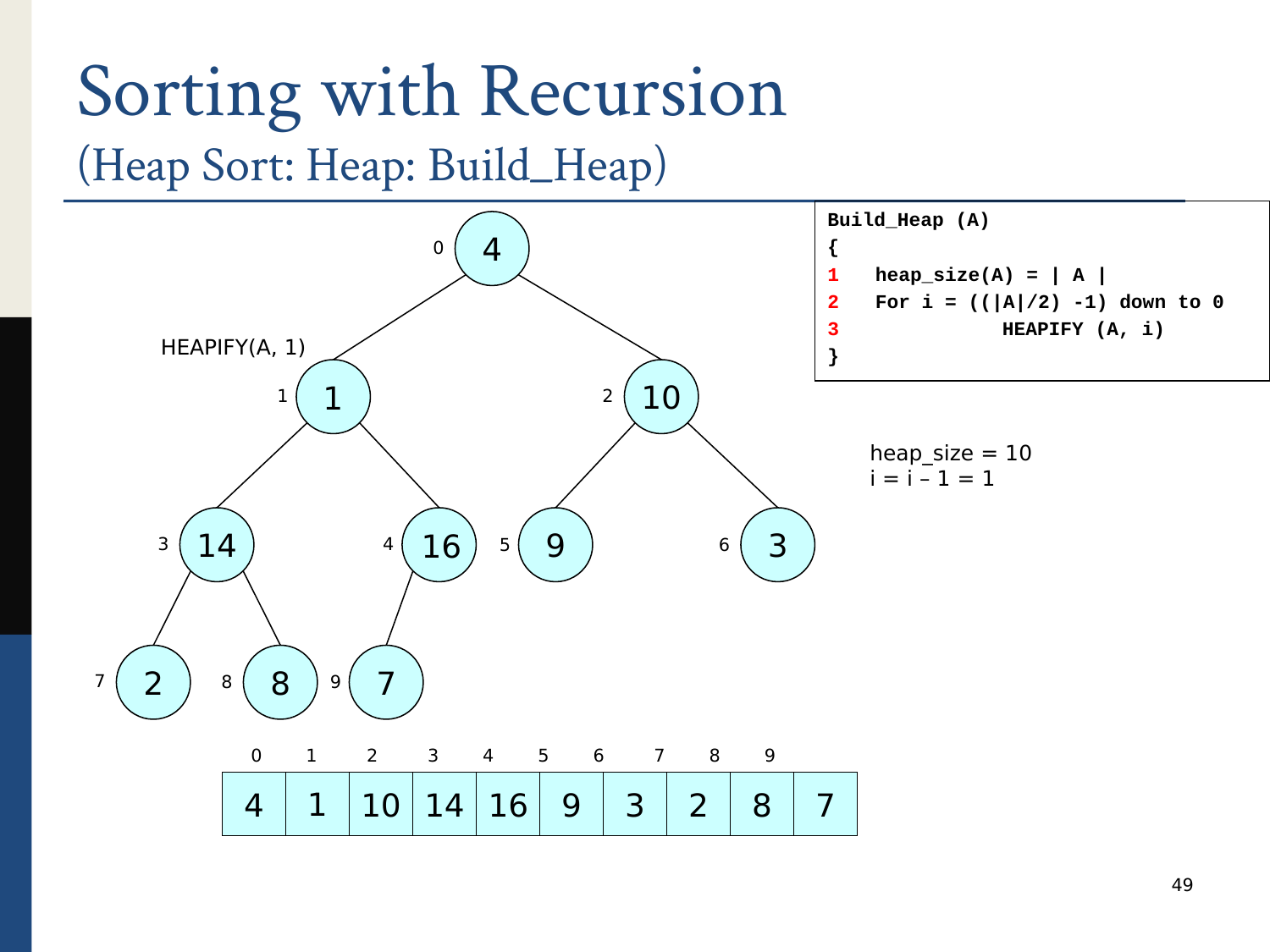

# Sorting with Recursion (Heap Sort: Heap: Build_Heap)
Build_Heap (A)
{
1	heap_size(A) = | A |
2	For i = ((|A|/2) -1) down to 0
3		HEAPIFY (A, i)
}

4
0
HEAPIFY(A, 1)

10
1
1
2
heap_size = 10
i = i – 1 = 1
14

9
3
16
3
4
5
6
2
8
7
7
8
9
 0        1         2         3        4        5        6         7        8        9
4

10
14

9
3
2
8
7
1
16
49